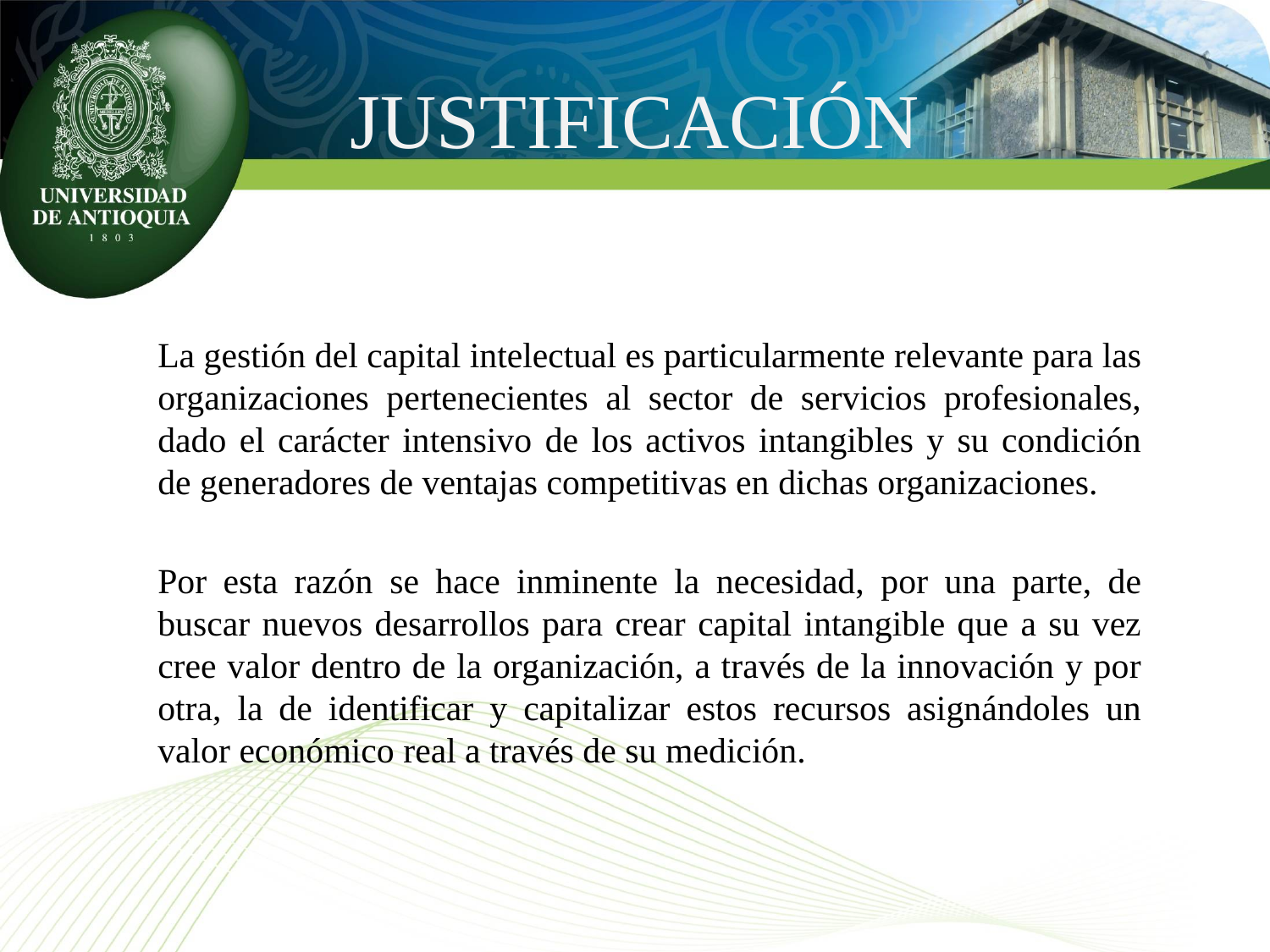

# JUSTIFICACIÓN
La gestión del capital intelectual es particularmente relevante para las organizaciones pertenecientes al sector de servicios profesionales, dado el carácter intensivo de los activos intangibles y su condición de generadores de ventajas competitivas en dichas organizaciones.

Por esta razón se hace inminente la necesidad, por una parte, de buscar nuevos desarrollos para crear capital intangible que a su vez cree valor dentro de la organización, a través de la innovación y por otra, la de identificar y capitalizar estos recursos asignándoles un valor económico real a través de su medición.